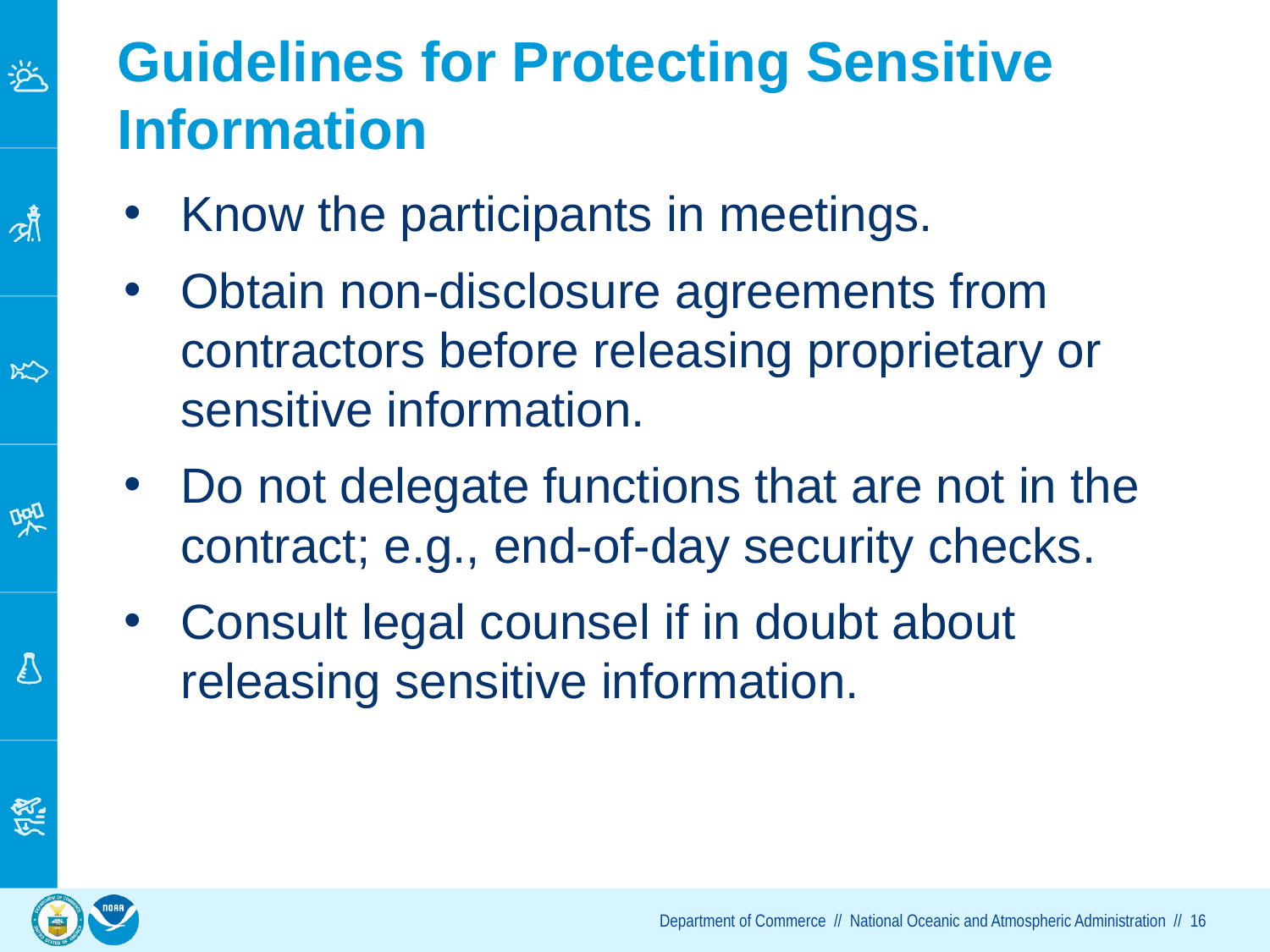

# Guidelines for Protecting Sensitive Information
Know the participants in meetings.
Obtain non-disclosure agreements from contractors before releasing proprietary or sensitive information.
Do not delegate functions that are not in the contract; e.g., end-of-day security checks.
Consult legal counsel if in doubt about releasing sensitive information.